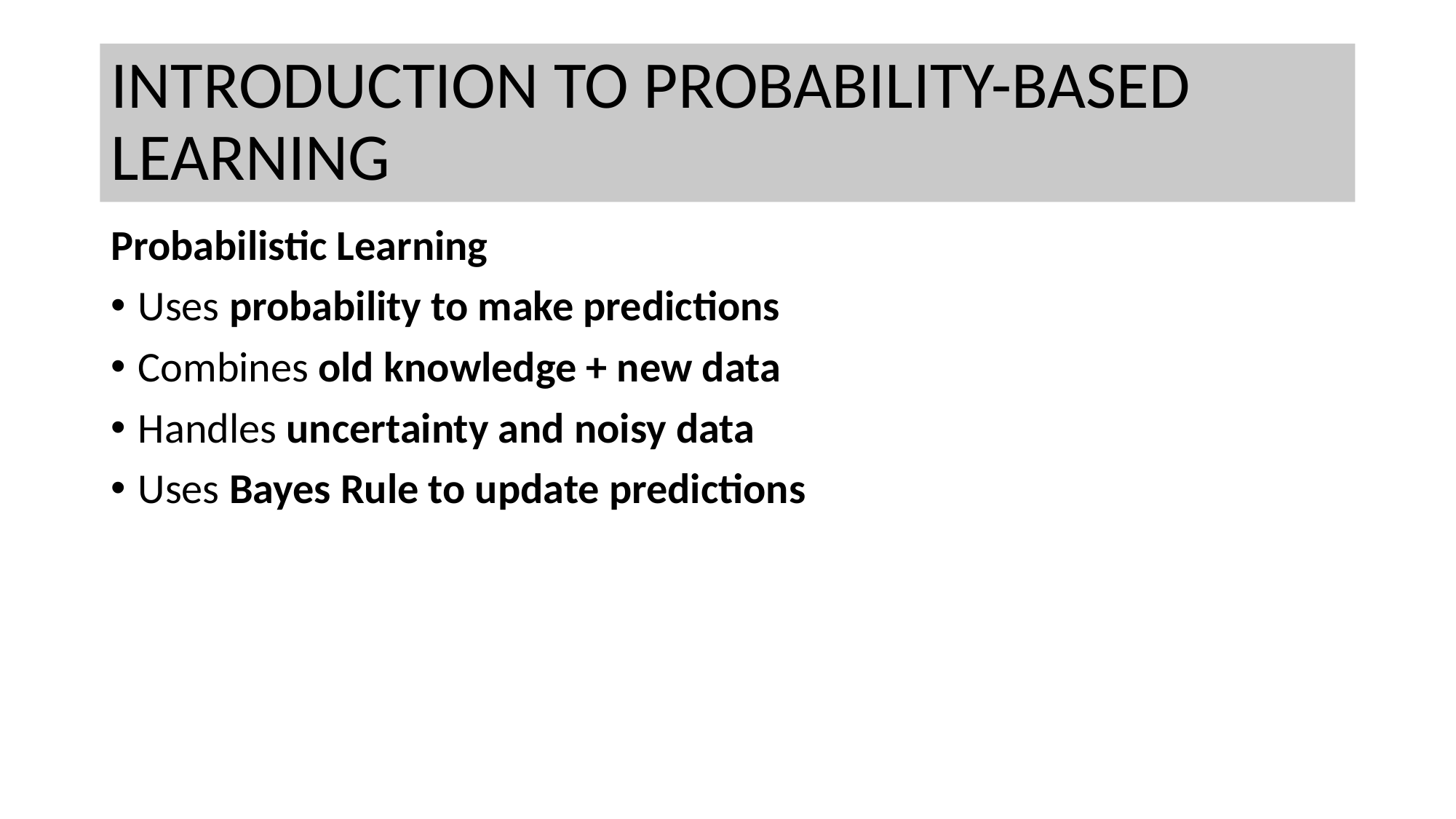

# INTRODUCTION TO PROBABILITY-BASED LEARNING
Probabilistic Learning
Uses probability to make predictions
Combines old knowledge + new data
Handles uncertainty and noisy data
Uses Bayes Rule to update predictions